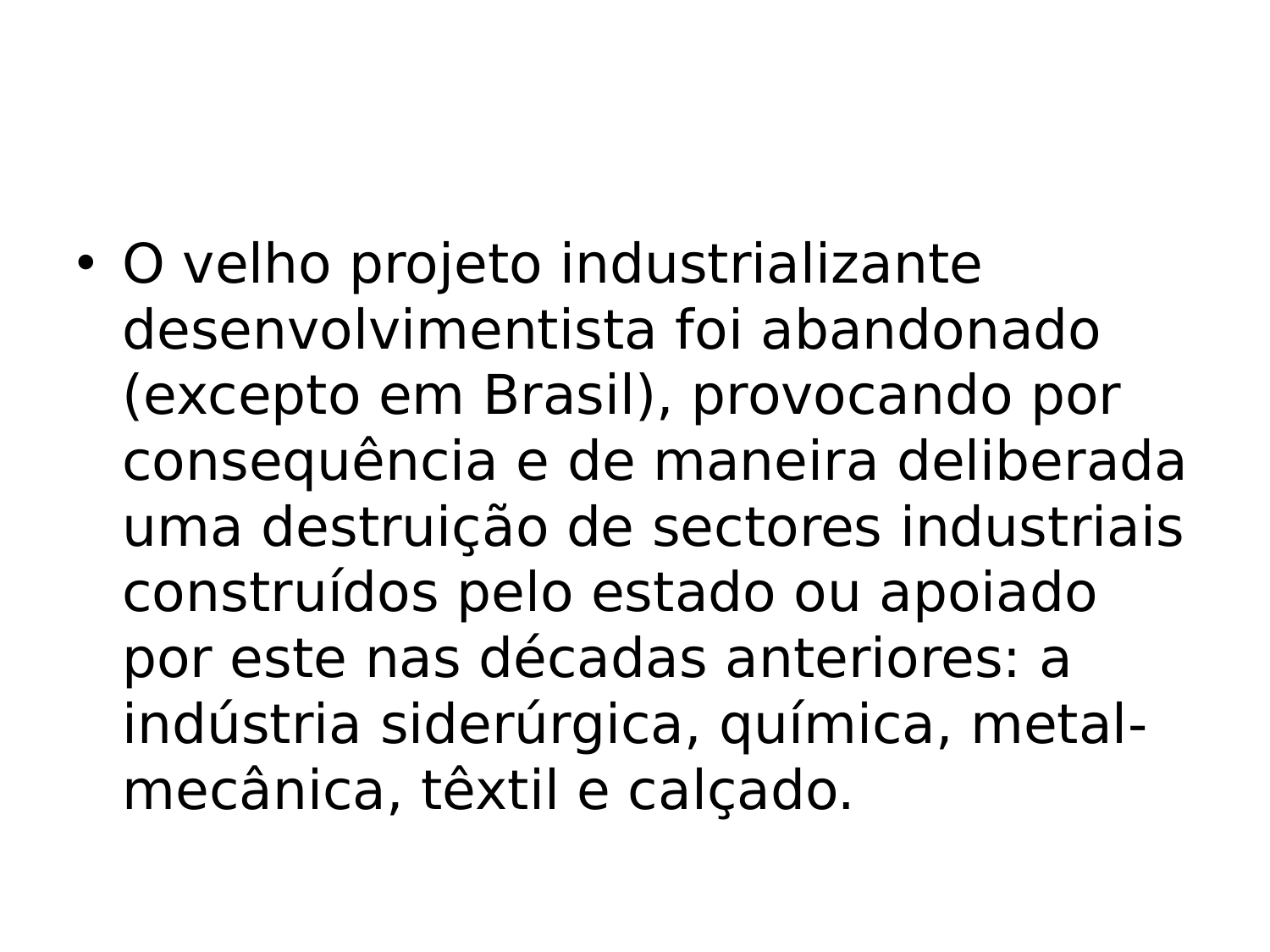

O velho projeto industrializante desenvolvimentista foi abandonado (excepto em Brasil), provocando por consequência e de maneira deliberada uma destruição de sectores industriais construídos pelo estado ou apoiado por este nas décadas anteriores: a indústria siderúrgica, química, metal-mecânica, têxtil e calçado.